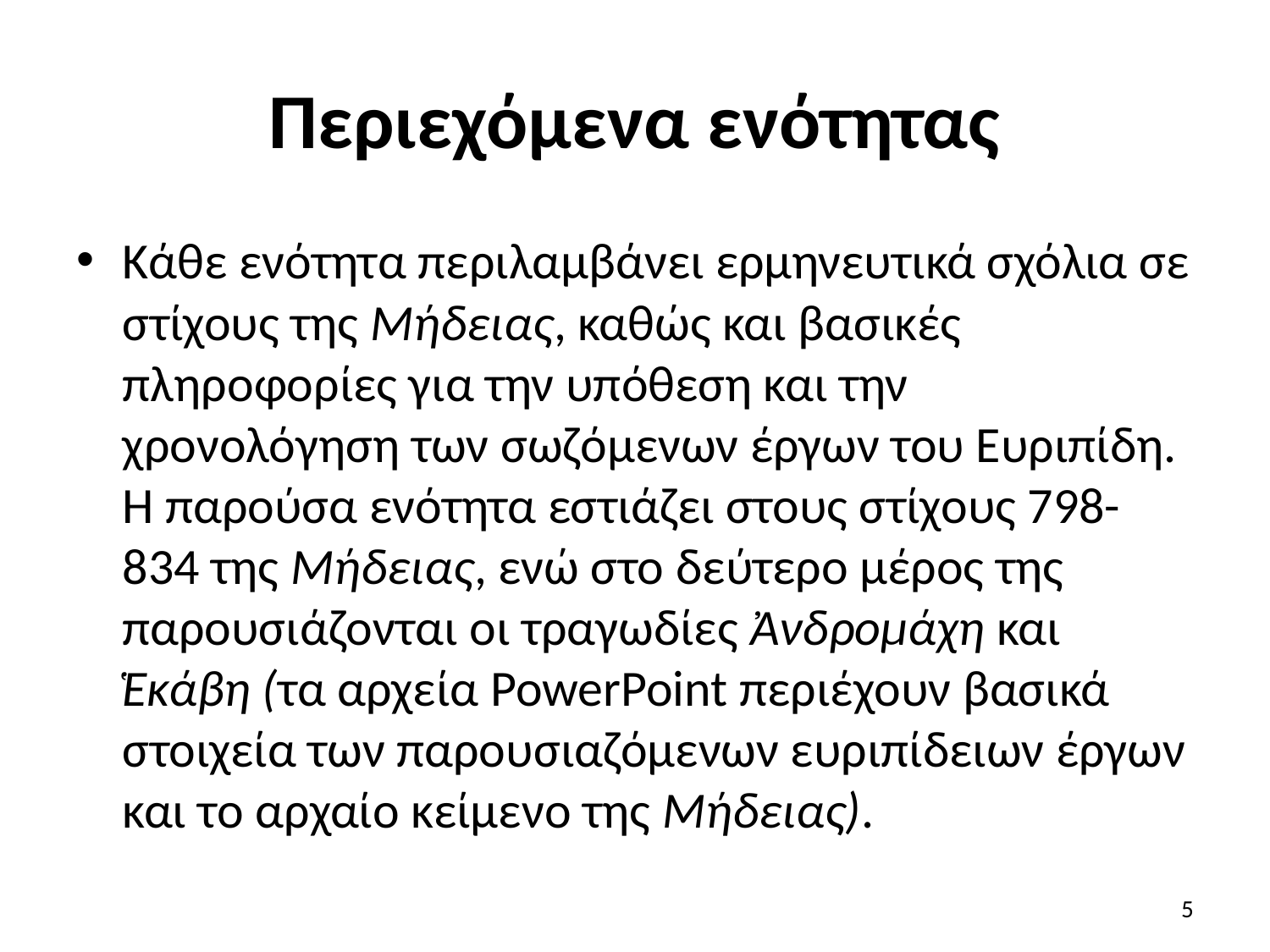

# Περιεχόμενα ενότητας
Κάθε ενότητα περιλαμβάνει ερμηνευτικά σχόλια σε στίχους της Μήδειας, καθώς και βασικές πληροφορίες για την υπόθεση και την χρονολόγηση των σωζόμενων έργων του Ευριπίδη. Η παρούσα ενότητα εστιάζει στους στίχους 798-834 της Μήδειας, ενώ στο δεύτερο μέρος της παρουσιάζονται οι τραγωδίες Ἀνδρομάχη και Ἑκάβη (τα αρχεία PowerPoint περιέχουν βασικά στοιχεία των παρουσιαζόμενων ευριπίδειων έργων και το αρχαίο κείμενο της Μήδειας).
5